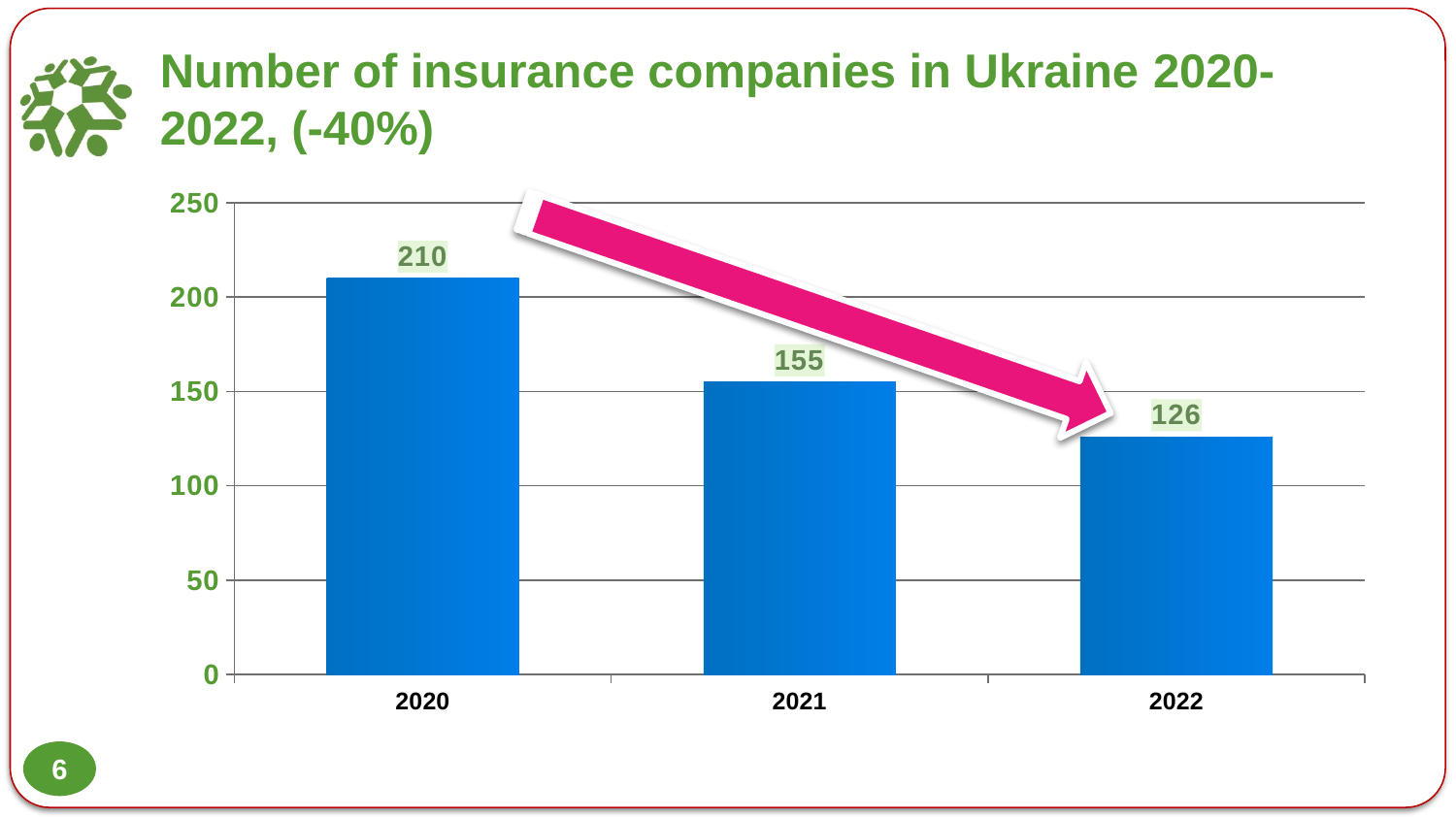

# Number of insurance companies in Ukraine 2020-2022, (-40%)

### Chart

| Category | Количество СК |
|---|---|
| 2020 | 210.0 |
| 2021 | 155.0 |
| 2022 | 126.0 |
6